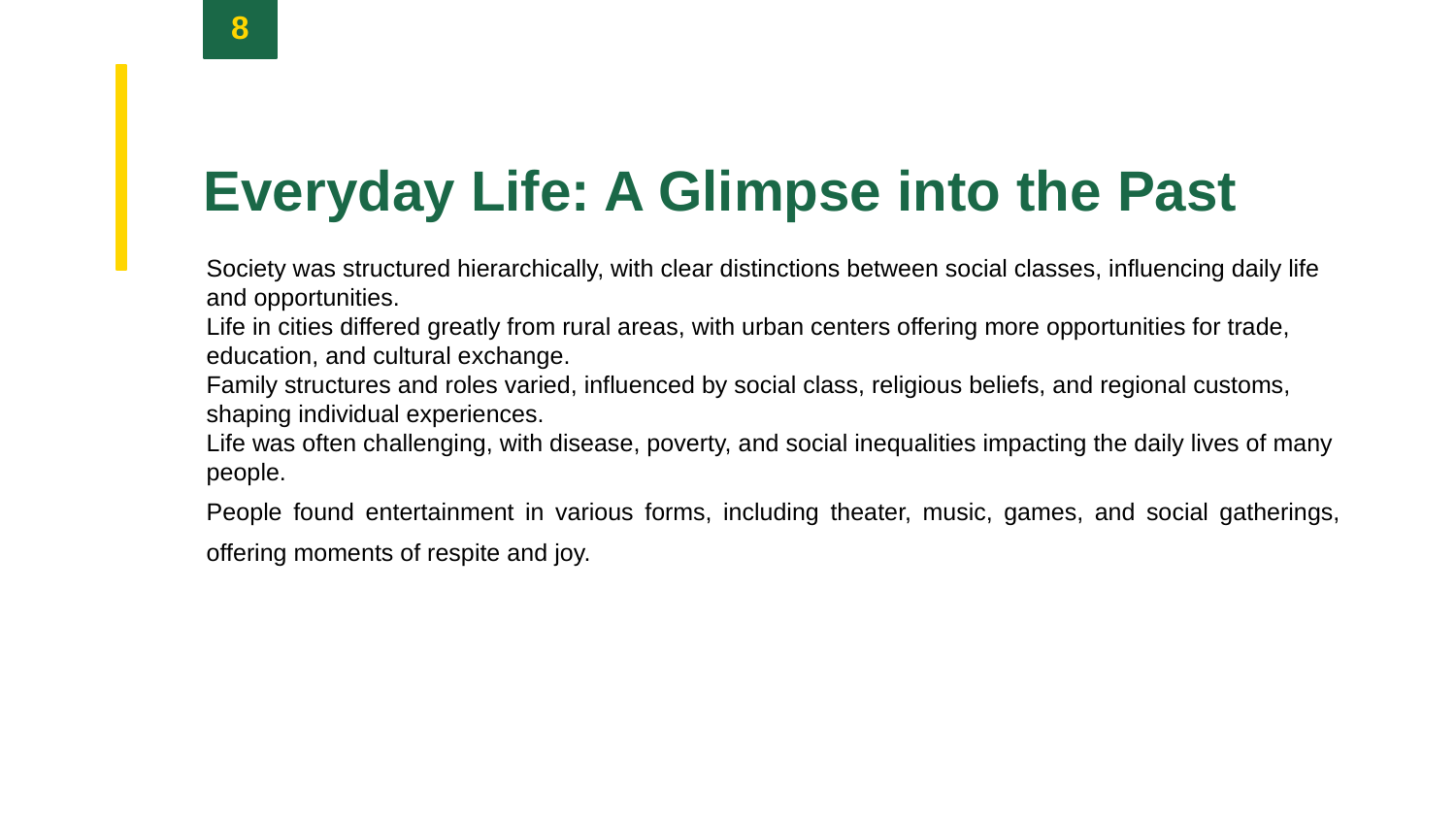

8

Everyday Life: A Glimpse into the Past
Society was structured hierarchically, with clear distinctions between social classes, influencing daily life and opportunities.
Life in cities differed greatly from rural areas, with urban centers offering more opportunities for trade, education, and cultural exchange.
Family structures and roles varied, influenced by social class, religious beliefs, and regional customs, shaping individual experiences.
Life was often challenging, with disease, poverty, and social inequalities impacting the daily lives of many people.
People found entertainment in various forms, including theater, music, games, and social gatherings, offering moments of respite and joy.